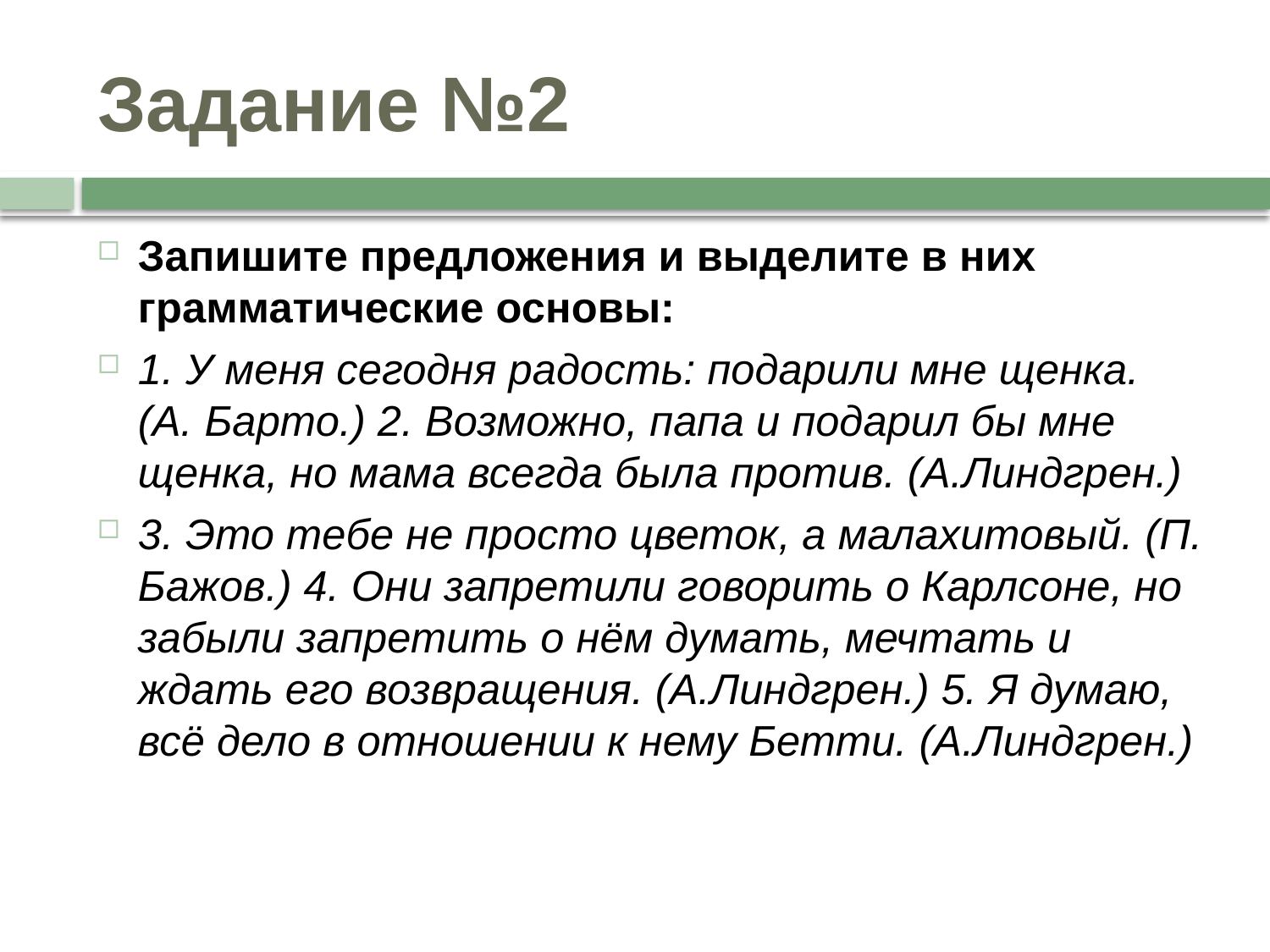

# Задание №2
Запишите предложения и выделите в них грамматические основы:
1. У меня сегодня радость: подарили мне щенка. (А. Барто.) 2. Возможно, папа и подарил бы мне щенка, но мама всегда была против. (А.Линдгрен.)
3. Это тебе не просто цветок, а малахитовый. (П. Бажов.) 4. Они запретили говорить о Карлсоне, но забыли запретить о нём думать, мечтать и ждать его возвращения. (А.Линдгрен.) 5. Я думаю, всё дело в отношении к нему Бетти. (А.Линдгрен.)